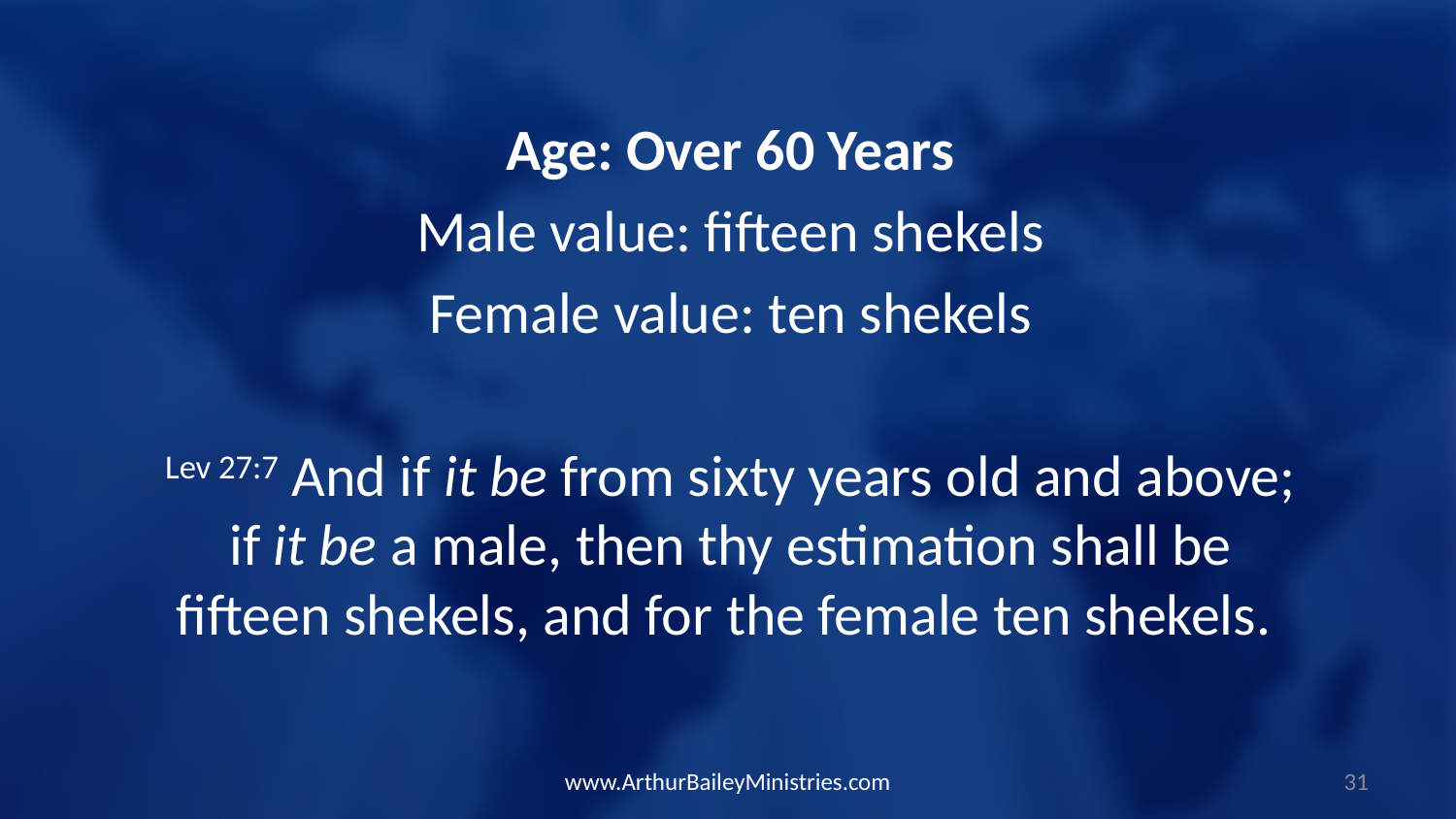

Age: Over 60 Years
Male value: fifteen shekels
Female value: ten shekels

Lev 27:7 And if it be from sixty years old and above; if it be a male, then thy estimation shall be fifteen shekels, and for the female ten shekels.
www.ArthurBaileyMinistries.com
31